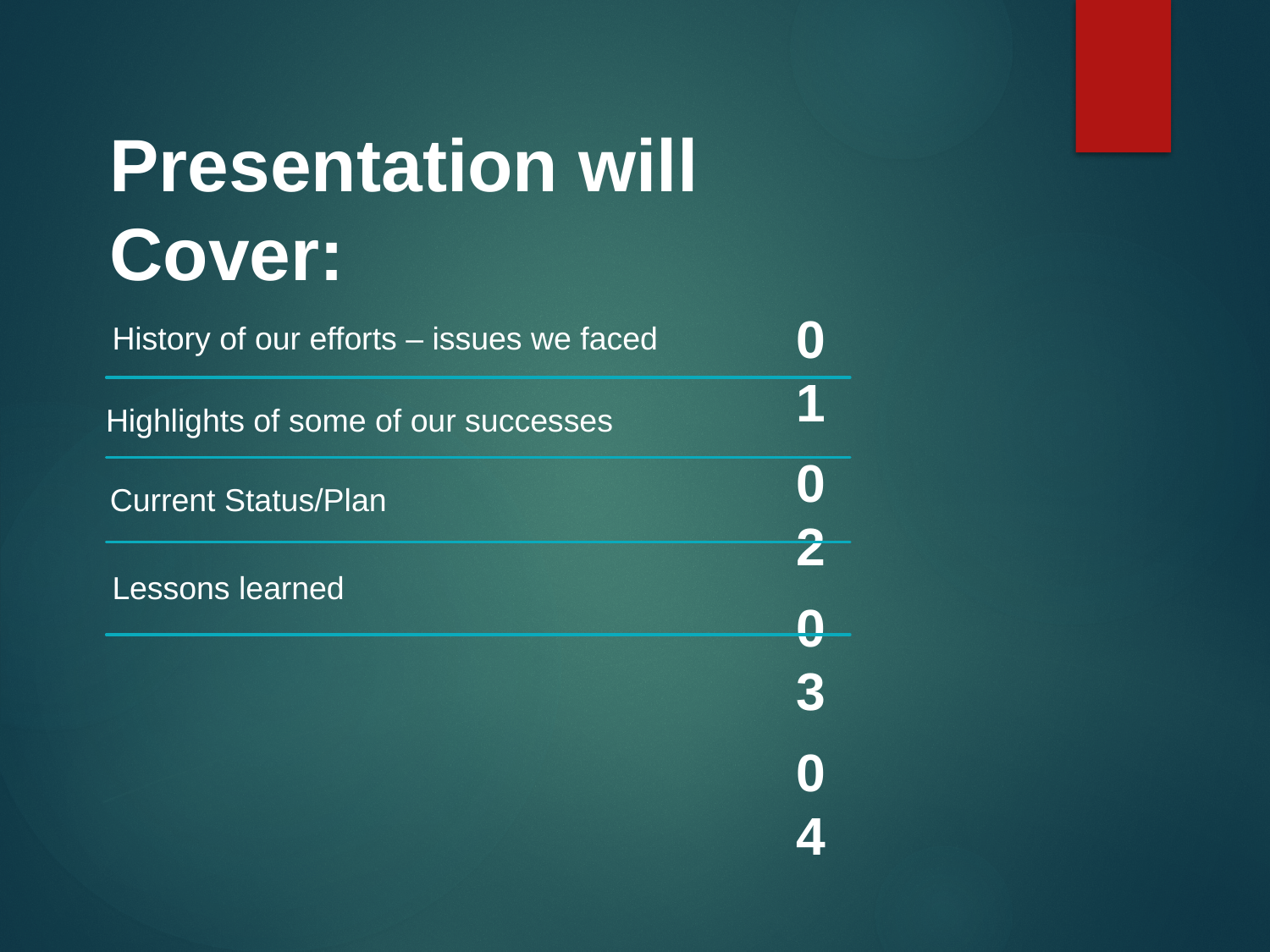

# Presentation will Cover:
01
02
03
04

History of our efforts – issues we faced
Highlights of some of our successes

Current Status/Plan

Lessons learned